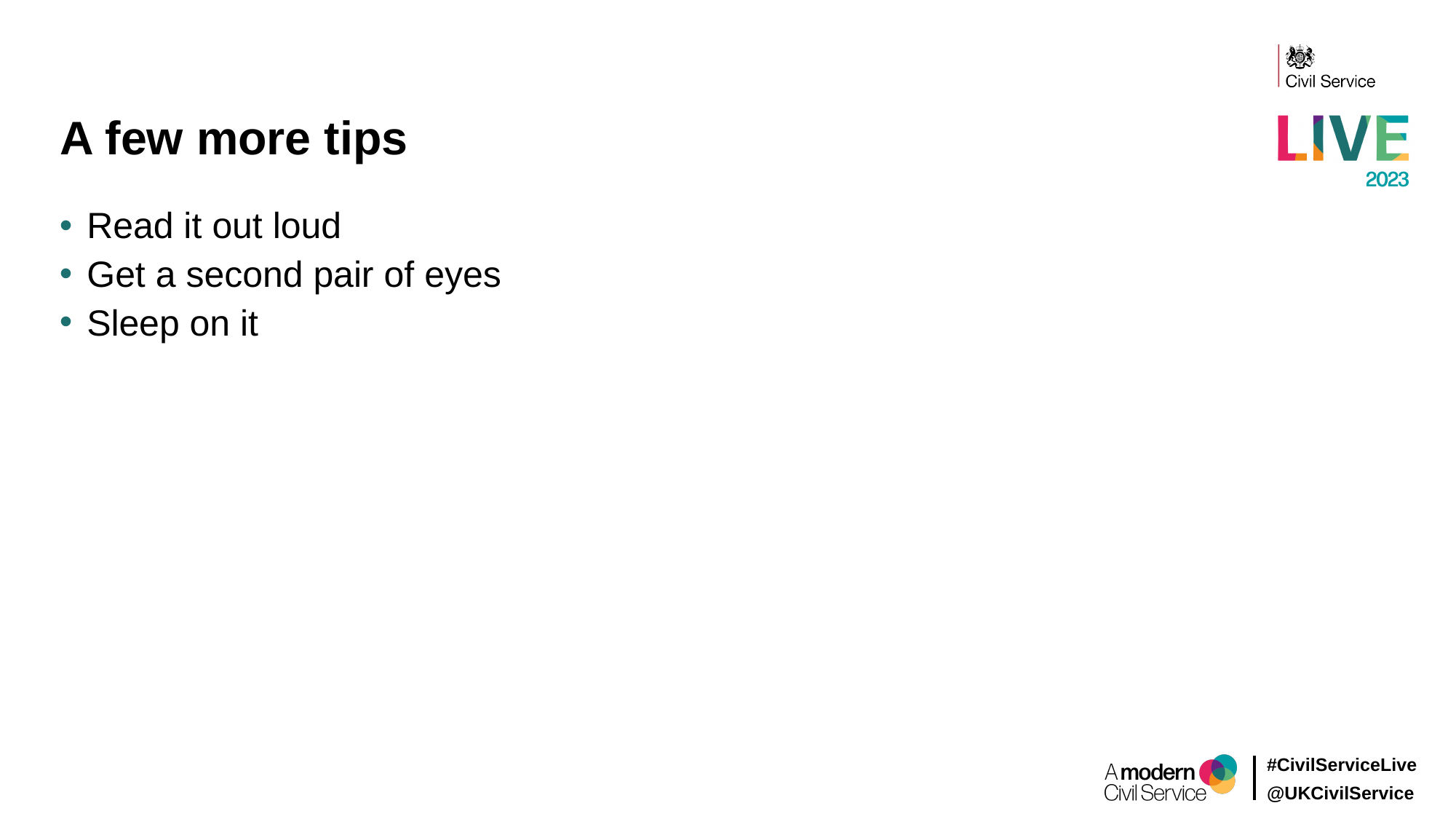

# A few more tips
Read it out loud
Get a second pair of eyes
Sleep on it